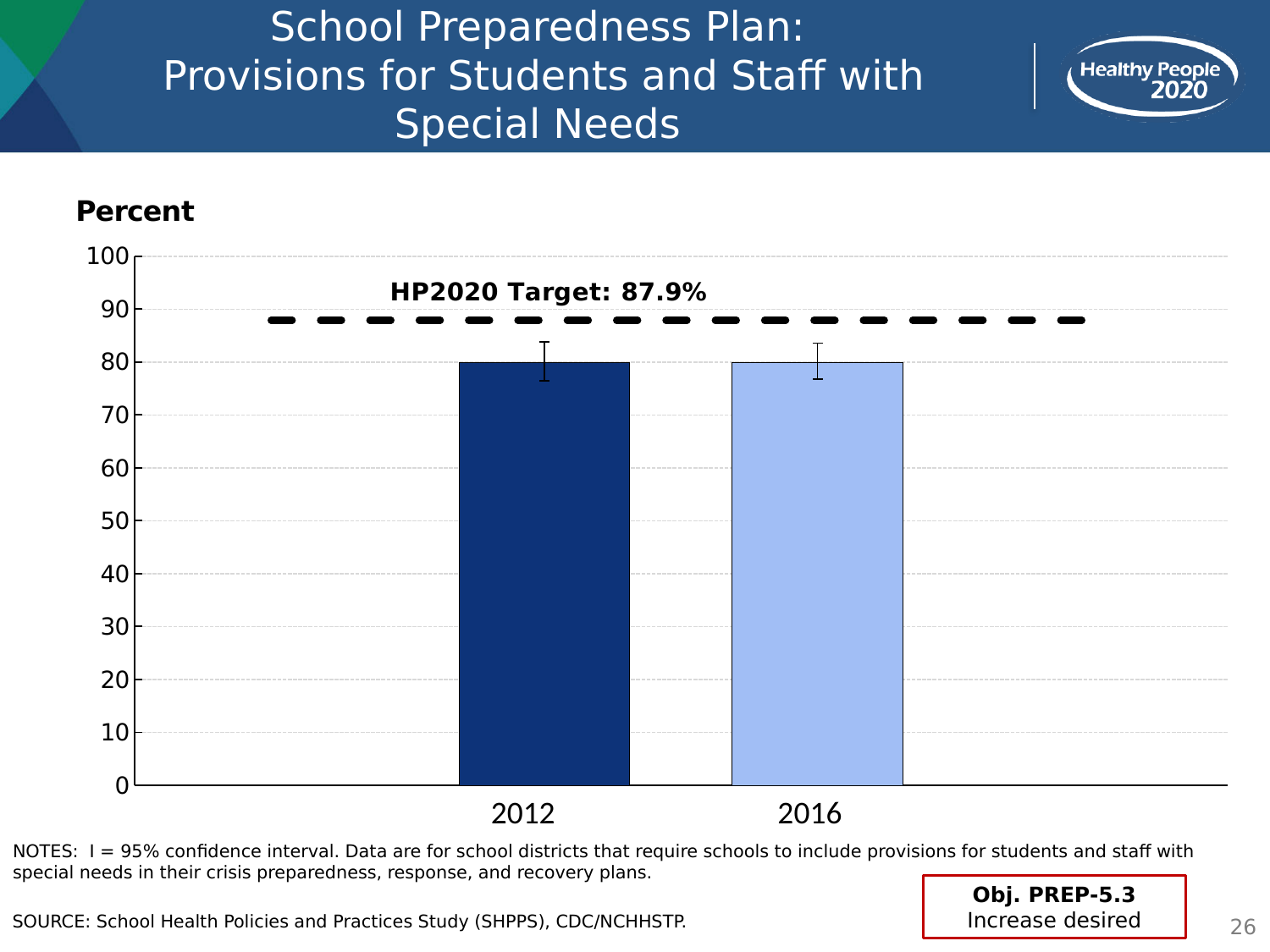

# School Preparedness Plan: Provisions for Students and Staff with Special Needs

### Chart

| Category | Estimate | Target |
|---|---|---|
|   | 0.0 | 87.9 |
| 2012 | 79.9 | 87.9 |
| 2016 | 79.9 | 87.9 |
              2012                               2016
NOTES:  I = 95% confidence interval. Data are for school districts that require schools to include provisions for students and staff with special needs in their crisis preparedness, response, and recovery plans.
Obj. PREP-5.3
Increase desired
SOURCE: School Health Policies and Practices Study (SHPPS), CDC/NCHHSTP.
26